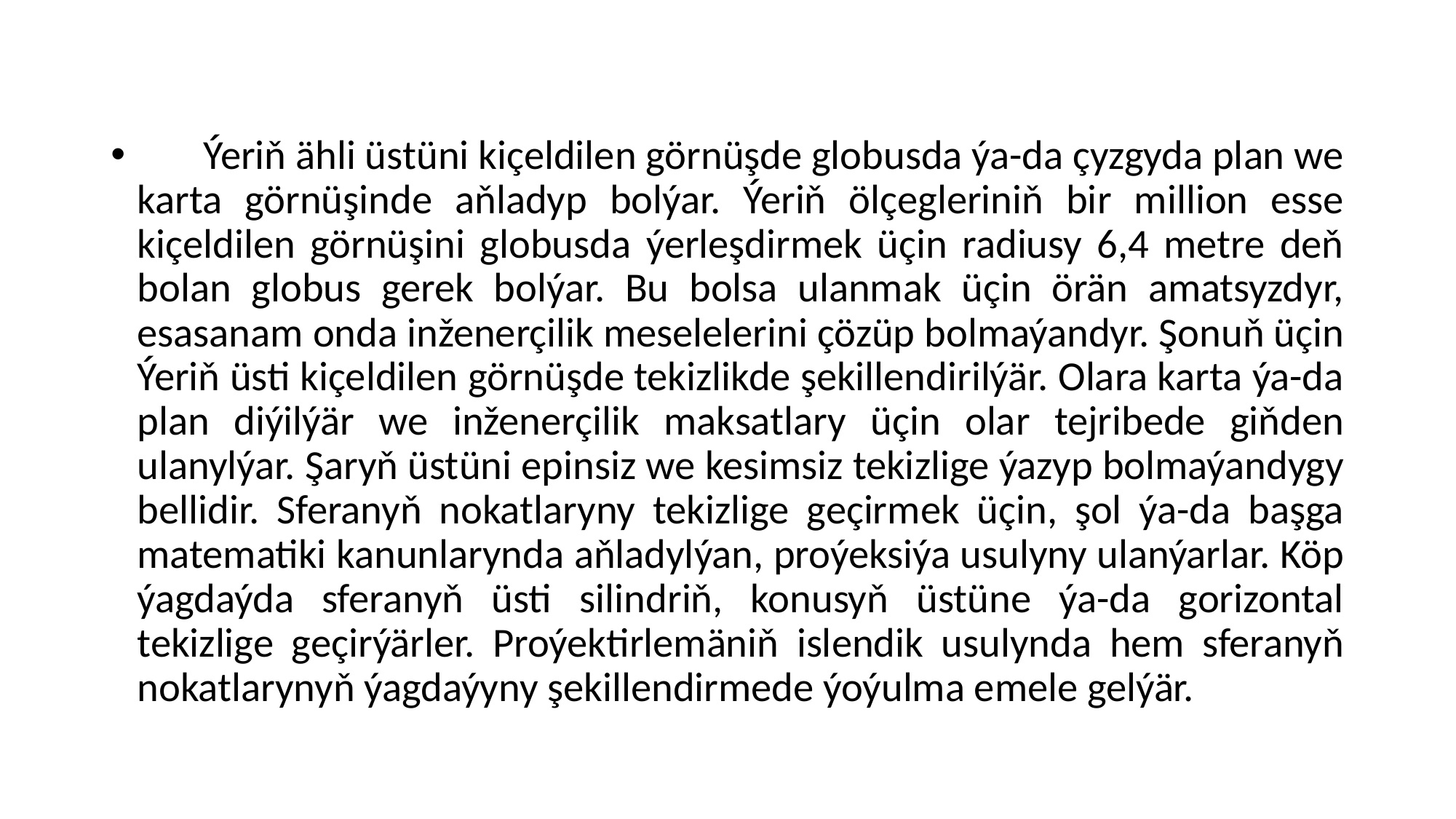

#
       Ýeriň ähli üstüni kiçeldilen görnüşde globusda ýa-da çyzgyda plan we karta görnüşinde aňladyp bolýar. Ýeriň ölçegleriniň bir million esse kiçeldilen görnüşini globusda ýerleşdirmek üçin radiusy 6,4 metre deň bolan globus gerek bolýar. Bu bolsa ulanmak üçin örän amatsyzdyr, esasanam onda inženerçilik meselelerini çözüp bolmaýandyr. Şonuň üçin Ýeriň üsti kiçeldilen görnüşde tekizlikde şekillendirilýär. Olara karta ýa-da plan diýilýär we inženerçilik maksatlary üçin olar tejribede giňden ulanylýar. Şaryň üstüni epinsiz we kesimsiz tekizlige ýazyp bolmaýandygy bellidir. Sferanyň nokatlaryny tekizlige geçirmek üçin, şol ýa-da başga matematiki kanunlarynda aňladylýan, proýeksiýa usulyny ulanýarlar. Köp ýagdaýda sferanyň üsti silindriň, konusyň üstüne ýa-da gorizontal tekizlige geçirýärler. Proýektirlemäniň islendik usulynda hem sferanyň nokatlarynyň ýagdaýyny şekillendirmede ýoýulma emele gelýär.